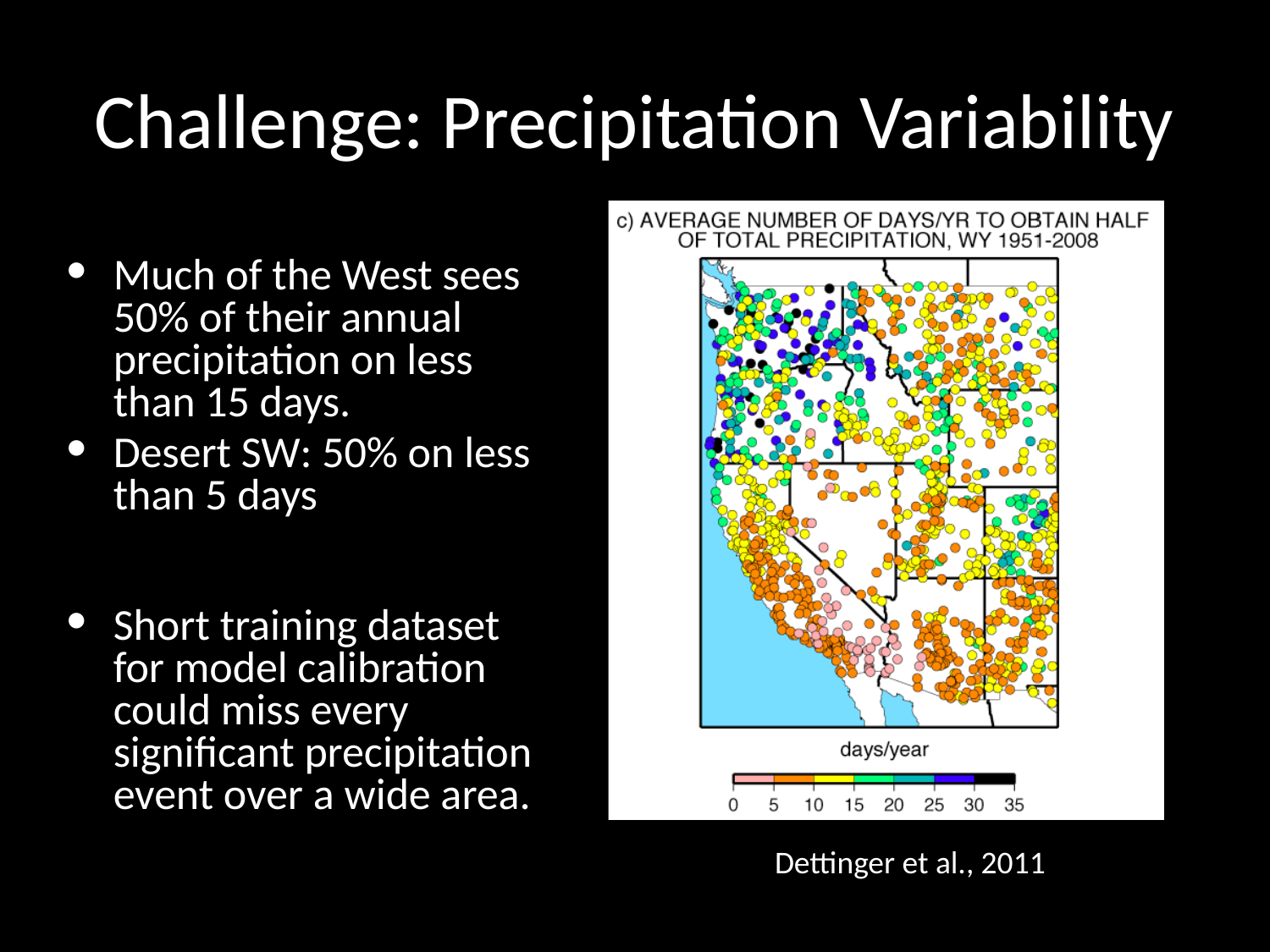

# Challenge: Precipitation Variability

Much of the West sees 50% of their annual precipitation on less than 15 days.
Desert SW: 50% on less than 5 days

Short training dataset for model calibration could miss every significant precipitation event over a wide area.
Dettinger et al., 2011